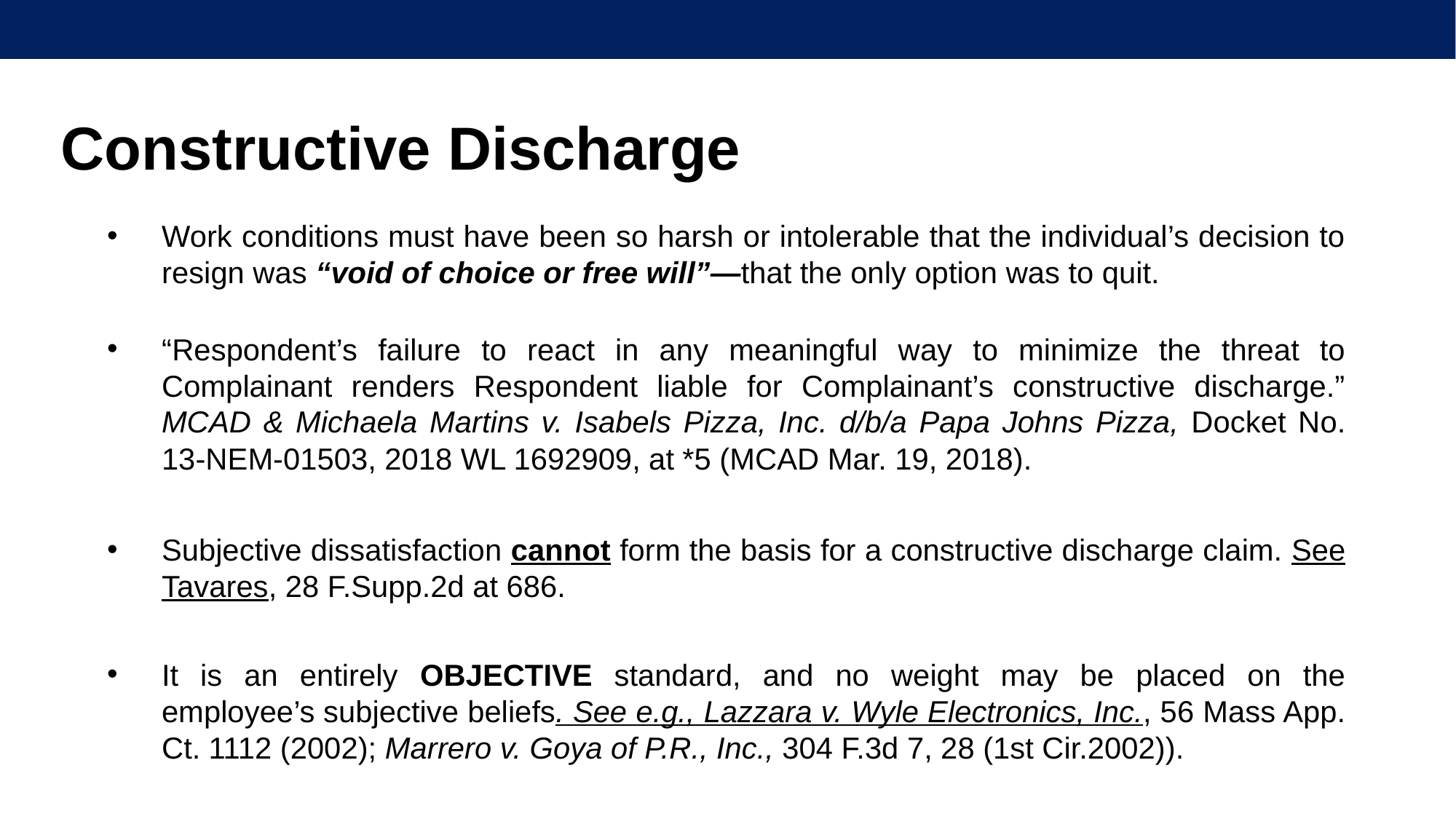

Constructive Discharge
Work conditions must have been so harsh or intolerable that the individual’s decision to resign was “void of choice or free will”—that the only option was to quit.

“Respondent’s failure to react in any meaningful way to minimize the threat to Complainant renders Respondent liable for Complainant’s constructive discharge.” MCAD & Michaela Martins v. Isabels Pizza, Inc. d/b/a Papa Johns Pizza, Docket No. 13-NEM-01503, 2018 WL 1692909, at *5 (MCAD Mar. 19, 2018).

Subjective dissatisfaction cannot form the basis for a constructive discharge claim. See Tavares, 28 F.Supp.2d at 686.

It is an entirely OBJECTIVE standard, and no weight may be placed on the employee’s subjective beliefs. See e.g., Lazzara v. Wyle Electronics, Inc., 56 Mass App. Ct. 1112 (2002); Marrero v. Goya of P.R., Inc., 304 F.3d 7, 28 (1st Cir.2002)).